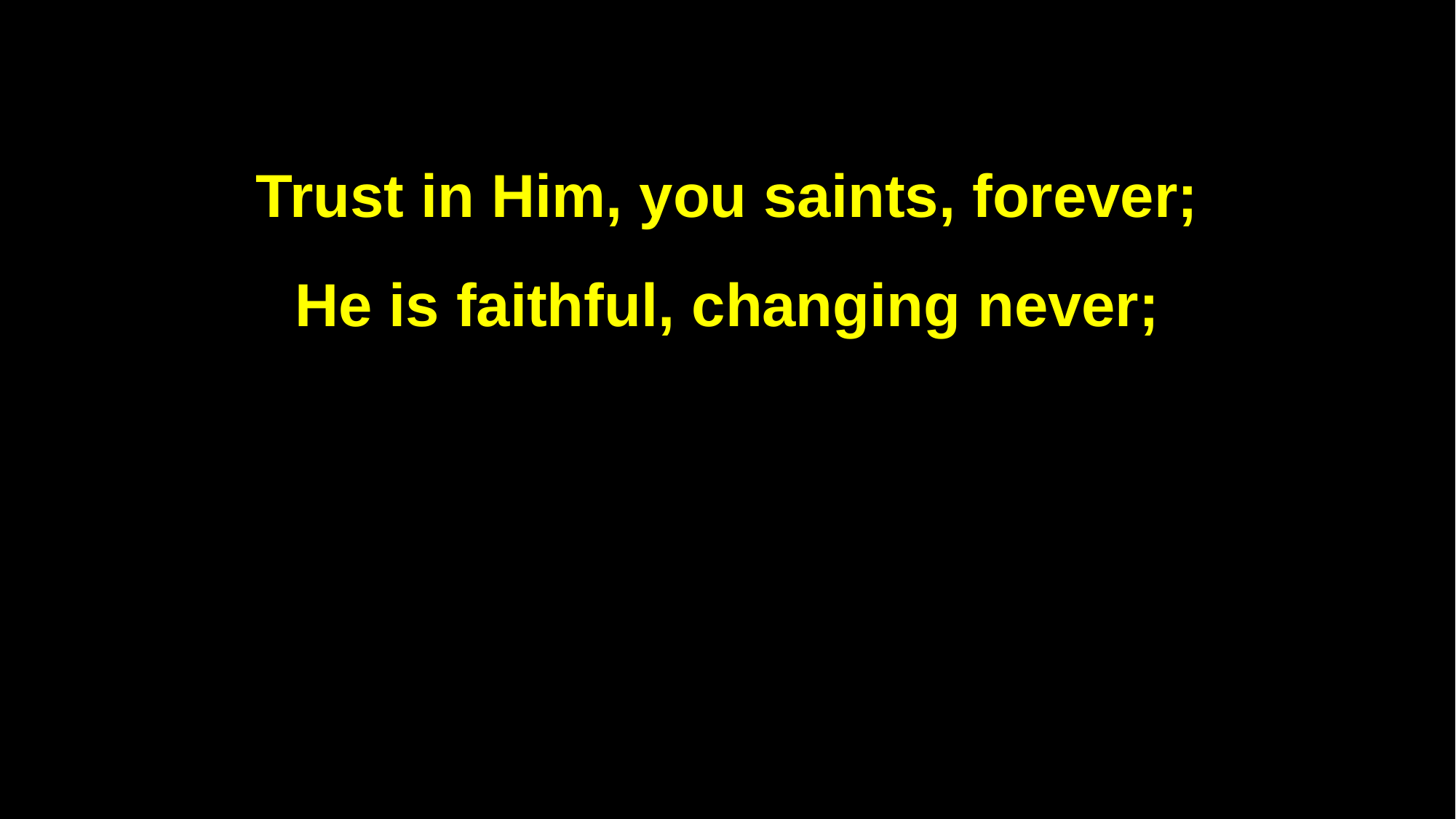

Trust in Him, you saints, forever;
He is faithful, changing never;